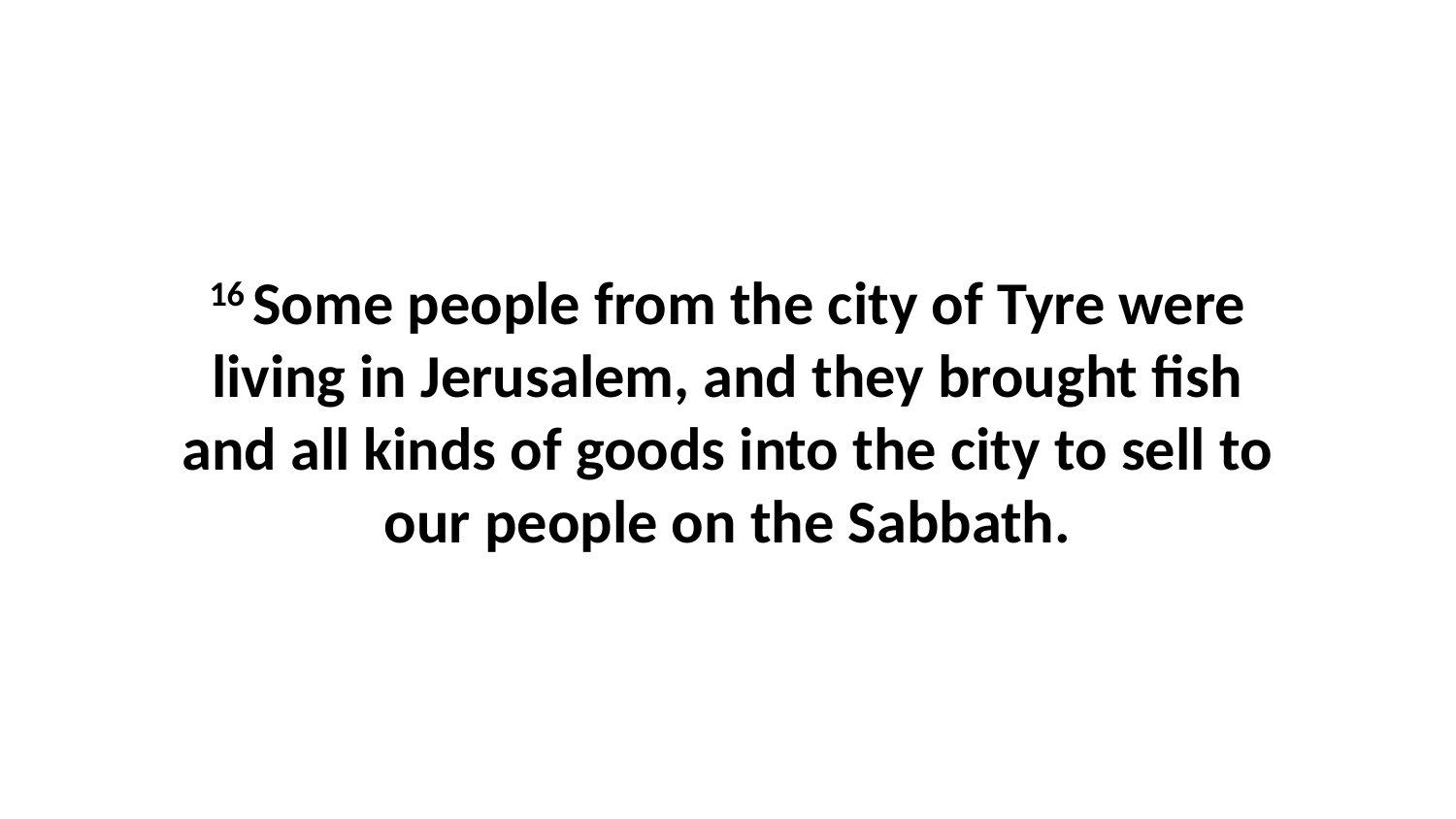

16 Some people from the city of Tyre were living in Jerusalem, and they brought fish and all kinds of goods into the city to sell to our people on the Sabbath.